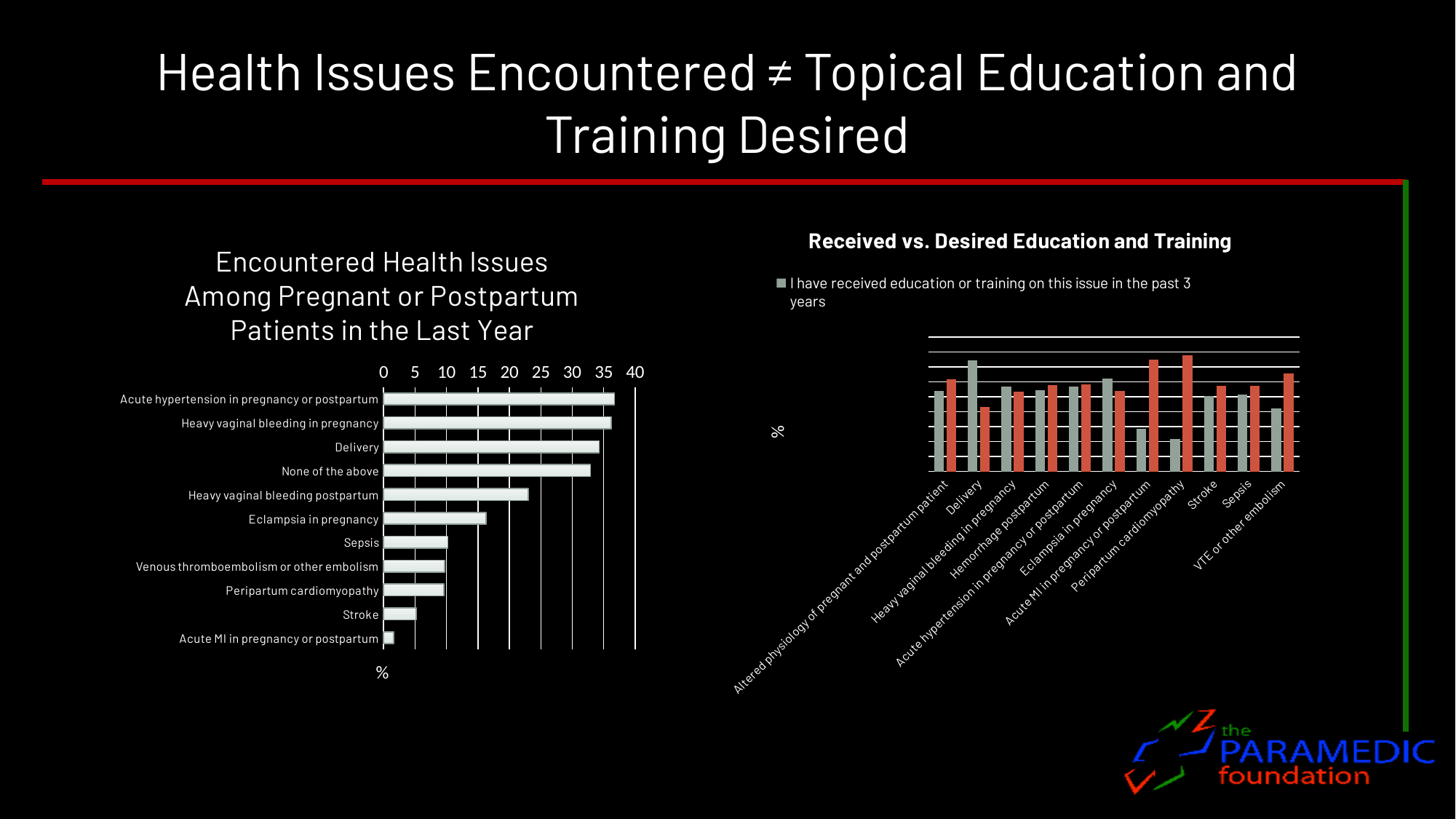

# Health Issues Encountered ≠ Topical Education and Training Desired

### Chart: Encountered Health Issues Among Pregnant or Postpartum Patients in the Last Year

| Category |  |
|---|---|
| Acute hypertension in pregnancy or postpartum | 36.7 |
| Heavy vaginal bleeding in pregnancy | 36.2 |
| Delivery | 34.3 |
| None of the above | 32.9 |
| Heavy vaginal bleeding postpartum | 23.0 |
| Eclampsia in pregnancy | 16.3 |
| Sepsis | 10.2 |
| Venous thromboembolism or other embolism | 9.7 |
| Peripartum cardiomyopathy | 9.6 |
| Stroke | 5.2 |
| Acute MI in pregnancy or postpartum | 1.6 |

### Chart: Received vs. Desired Education and Training

| Category | I have received education or training on this issue in the past 3 years | I would like additional education or training on this health issue |
|---|---|---|
| Altered physiology of pregnant and postpartum patient | 53.8 | 61.5 |
| Delivery | 74.4 | 43.2 |
| Heavy vaginal bleeding in pregnancy | 56.9 | 53.5 |
| Hemorrhage postpartum | 54.3 | 57.8 |
| Acute hypertension in pregnancy or postpartum | 56.7 | 58.4 |
| Eclampsia in pregnancy | 62.1 | 53.7 |
| Acute MI in pregnancy or postpartum | 28.6 | 74.7 |
| Peripartum cardiomyopathy | 21.9 | 77.8 |
| Stroke | 50.5 | 57.1 |
| Sepsis | 51.4 | 57.5 |
| VTE or other embolism | 42.2 | 65.5 |